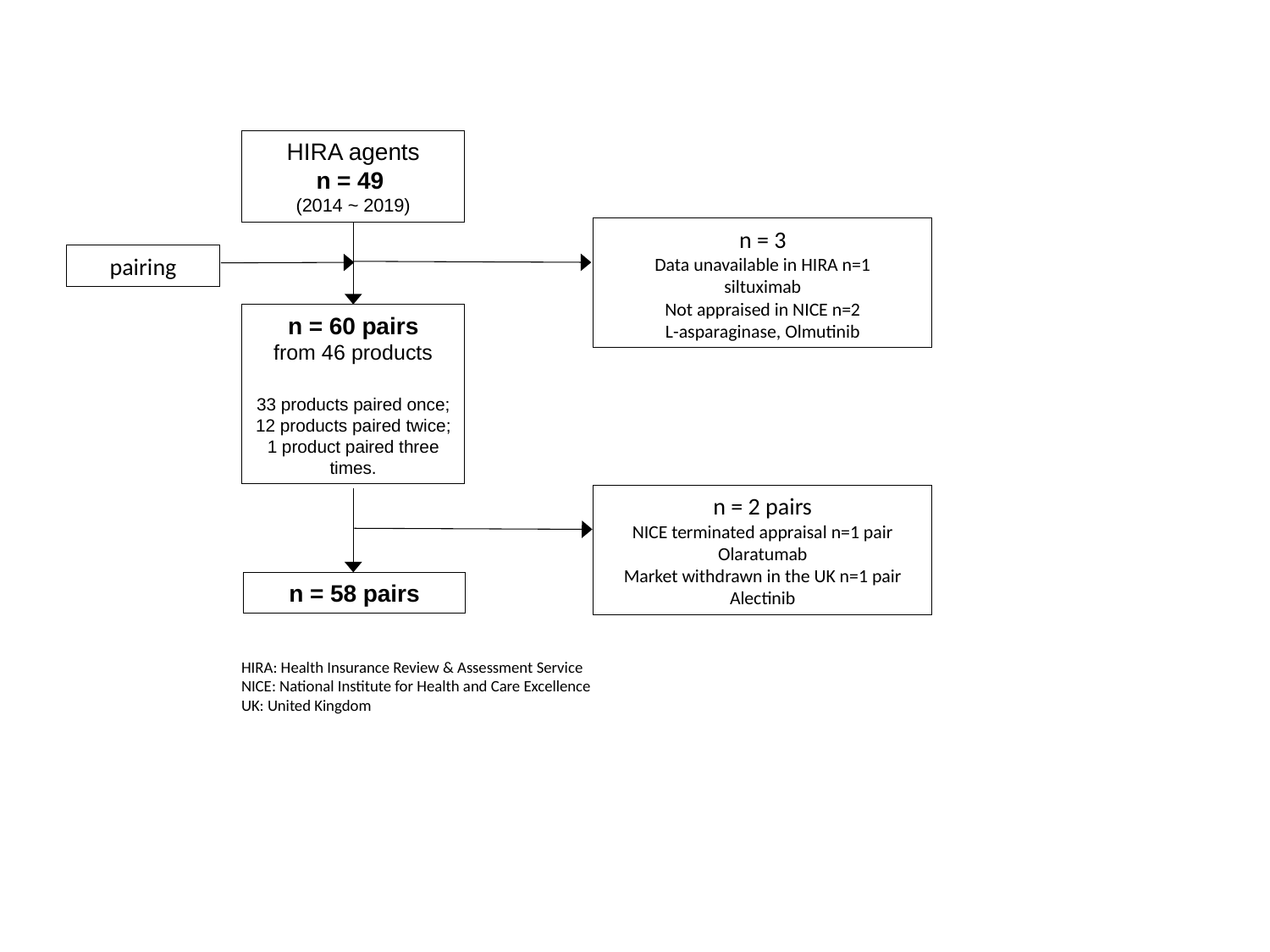

HIRA agents
n = 49
(2014 ~ 2019)

n = 3
Data unavailable in HIRA n=1
siltuximab
Not appraised in NICE n=2
L-asparaginase, Olmutinib
pairing
n = 60 pairs
from 46 products

33 products paired once; 12 products paired twice; 1 product paired three times.
n = 2 pairs
NICE terminated appraisal n=1 pair
Olaratumab
Market withdrawn in the UK n=1 pair
Alectinib
n = 58 pairs
HIRA: Health Insurance Review & Assessment Service
NICE: National Institute for Health and Care Excellence
UK: United Kingdom